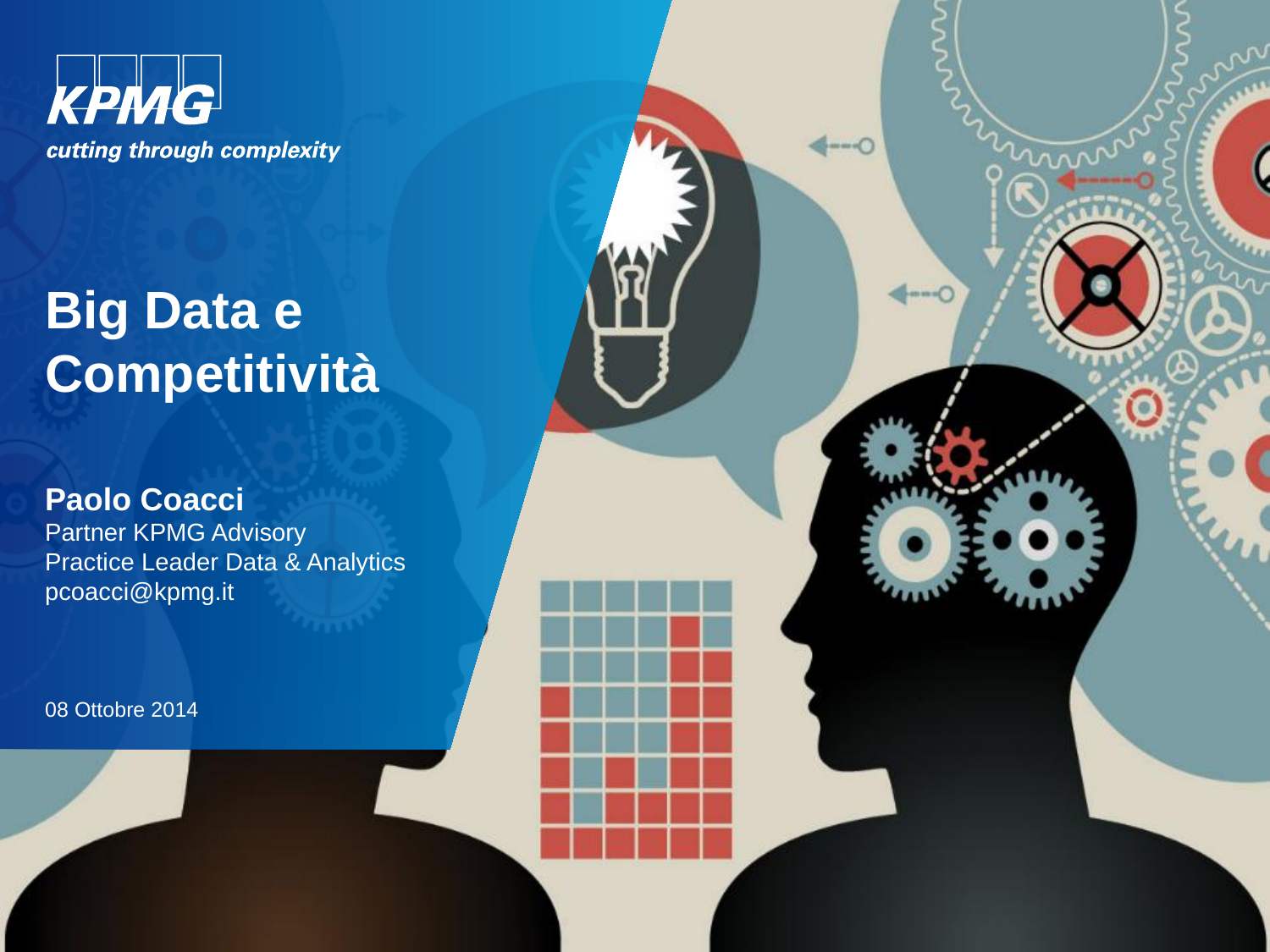

# Big Data e Competitività Paolo Coacci Partner KPMG Advisory Practice Leader Data & Analytics pcoacci@kpmg.it
08 Ottobre 2014